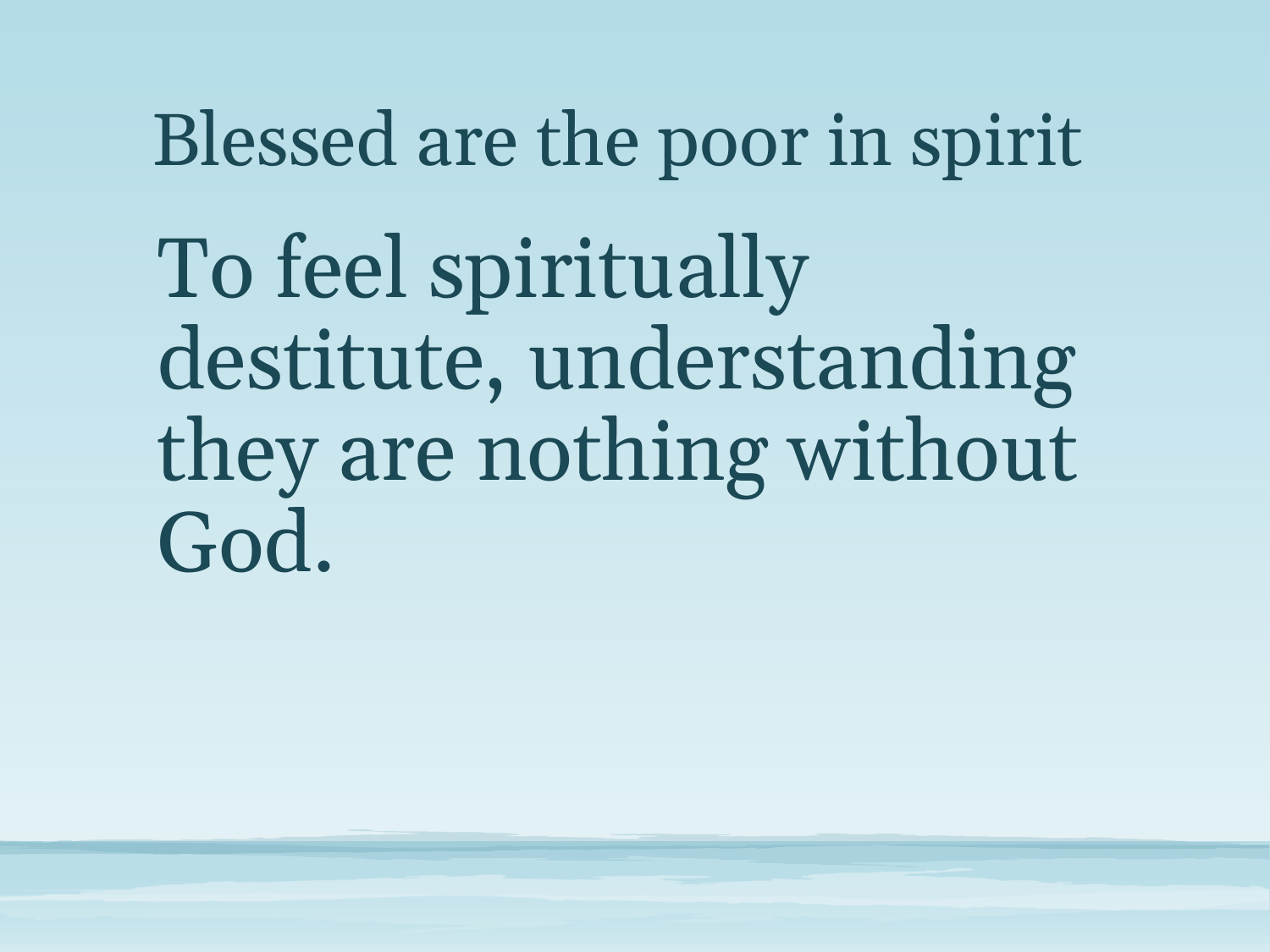

# Blessed are the poor in spirit
To feel spiritually destitute, understanding they are nothing without God.